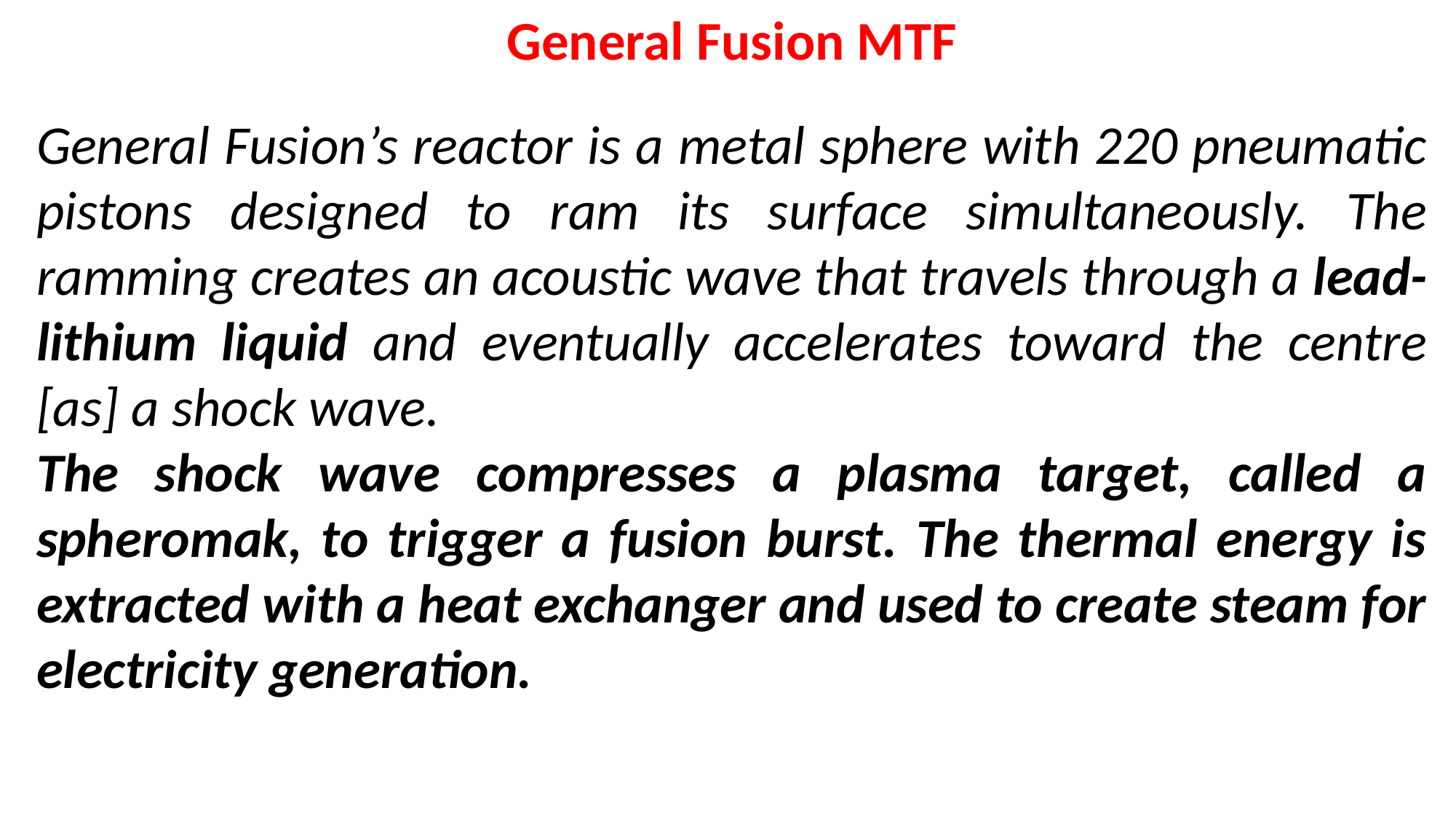

General Fusion MTF
General Fusion’s reactor is a metal sphere with 220 pneumatic pistons designed to ram its surface simultaneously. The ramming creates an acoustic wave that travels through a lead-lithium liquid and eventually accelerates toward the centre [as] a shock wave.
The shock wave compresses a plasma target, called a spheromak, to trigger a fusion burst. The thermal energy is extracted with a heat exchanger and used to create steam for electricity generation.